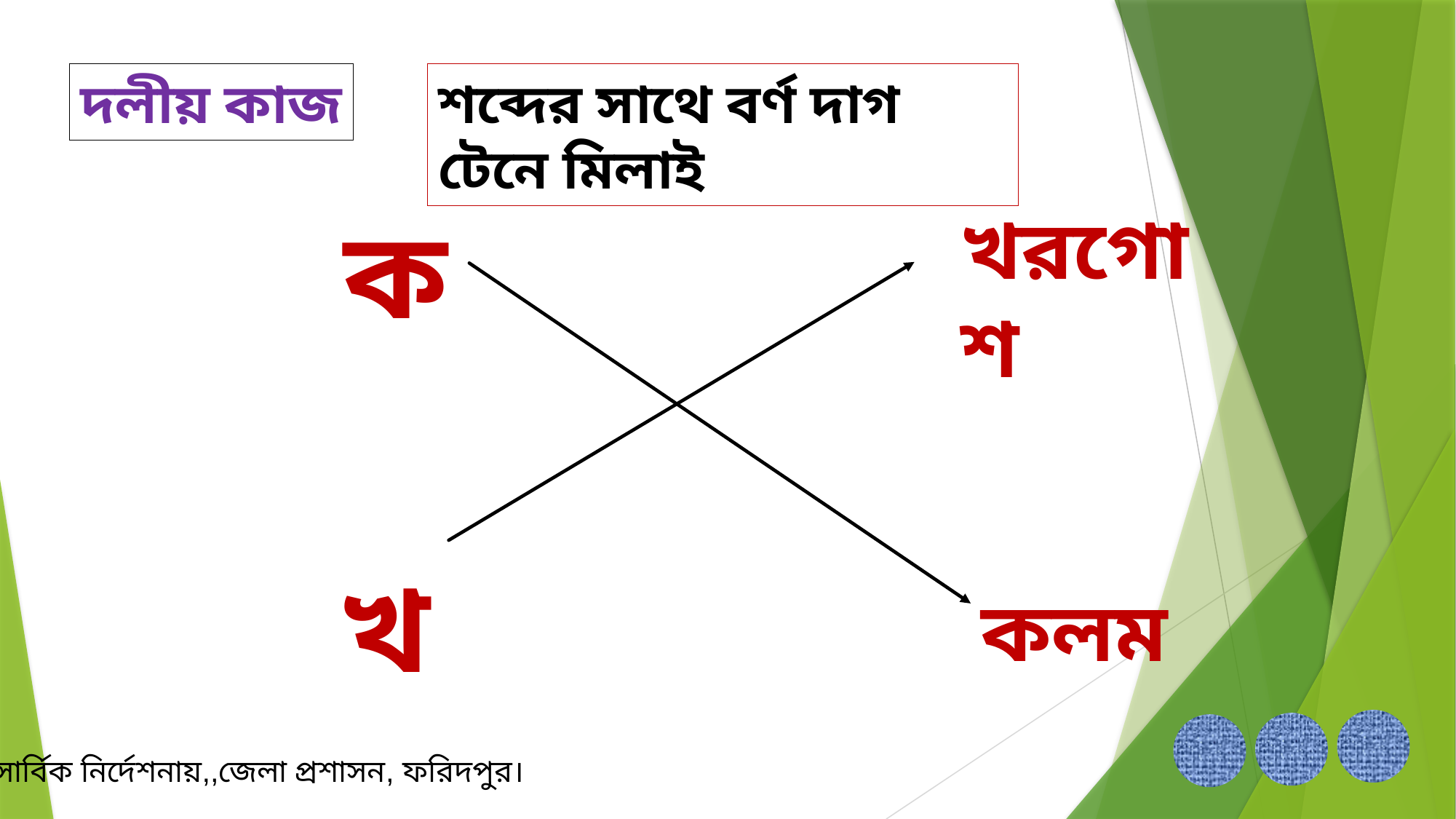

দলীয় কাজ
শব্দের সাথে বর্ণ দাগ টেনে মিলাই
ক
খরগোশ
খ
কলম